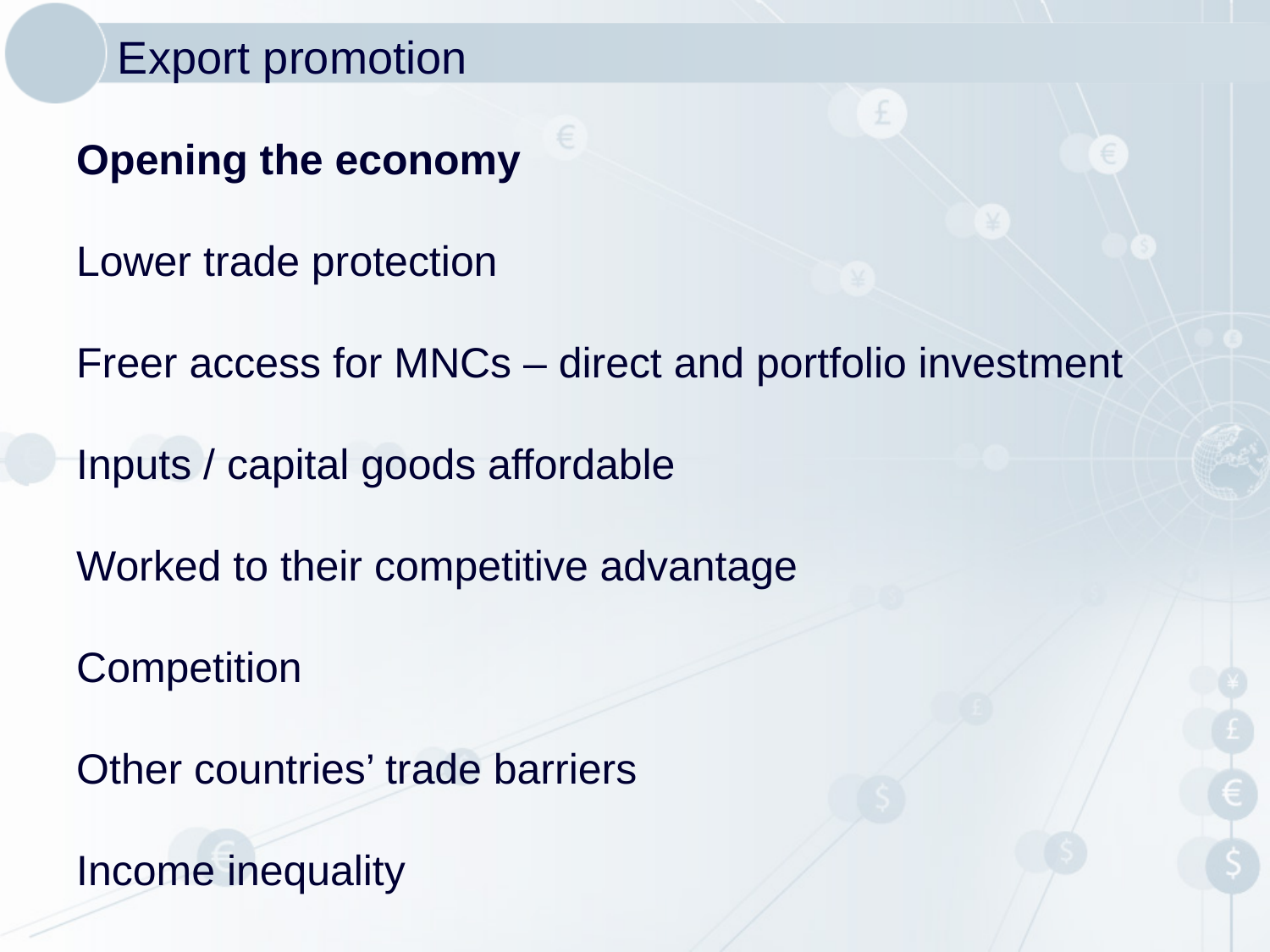

# Export promotion

Opening the economy

Lower trade protection

Freer access for MNCs – direct and portfolio investment

Inputs / capital goods affordable

Worked to their competitive advantage

Competition

Other countries’ trade barriers

Income inequality